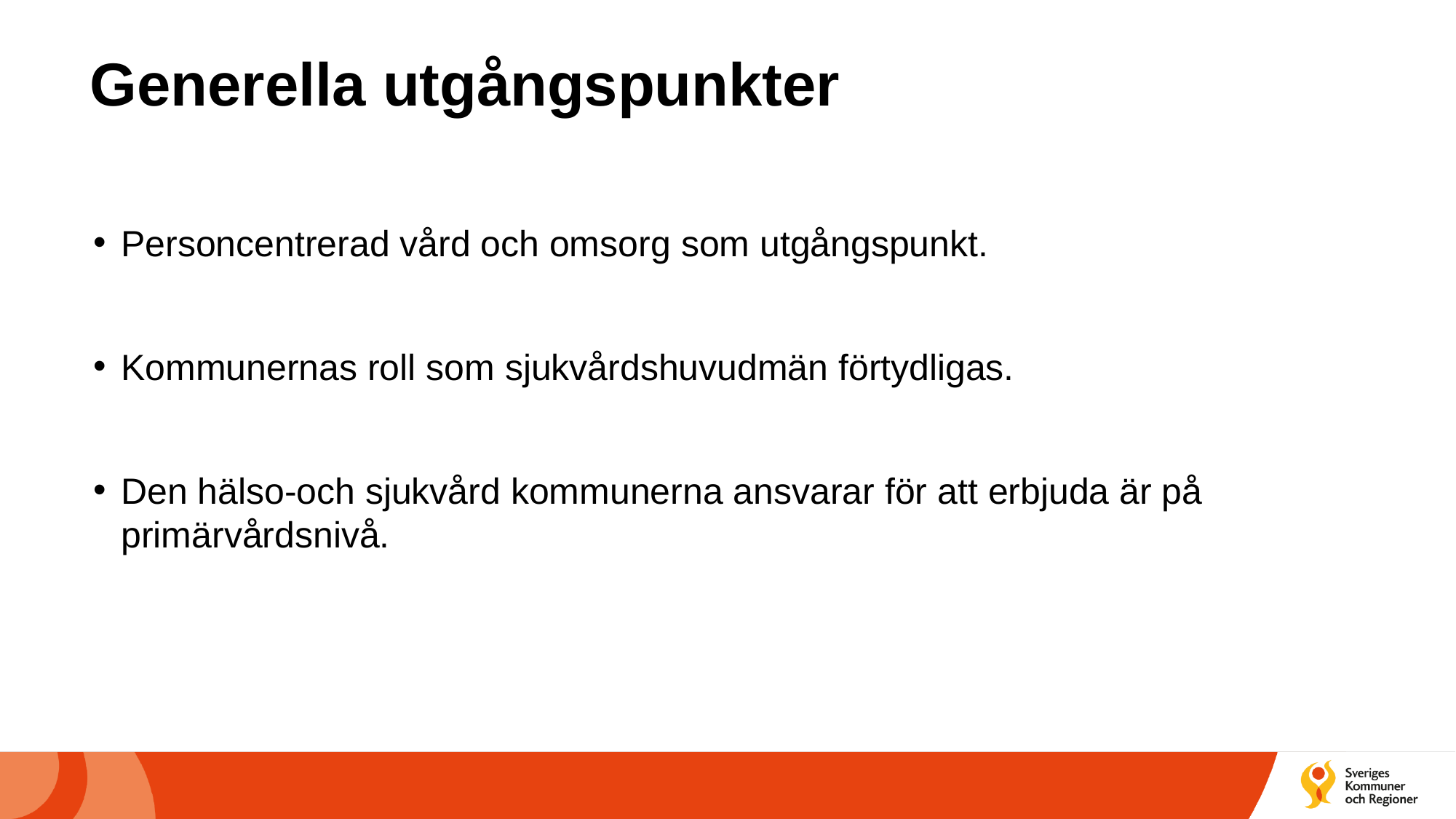

# Generella utgångspunkter
Personcentrerad vård och omsorg som utgångspunkt.

Kommunernas roll som sjukvårdshuvudmän förtydligas.

Den hälso-och sjukvård kommunerna ansvarar för att erbjuda är på primärvårdsnivå.